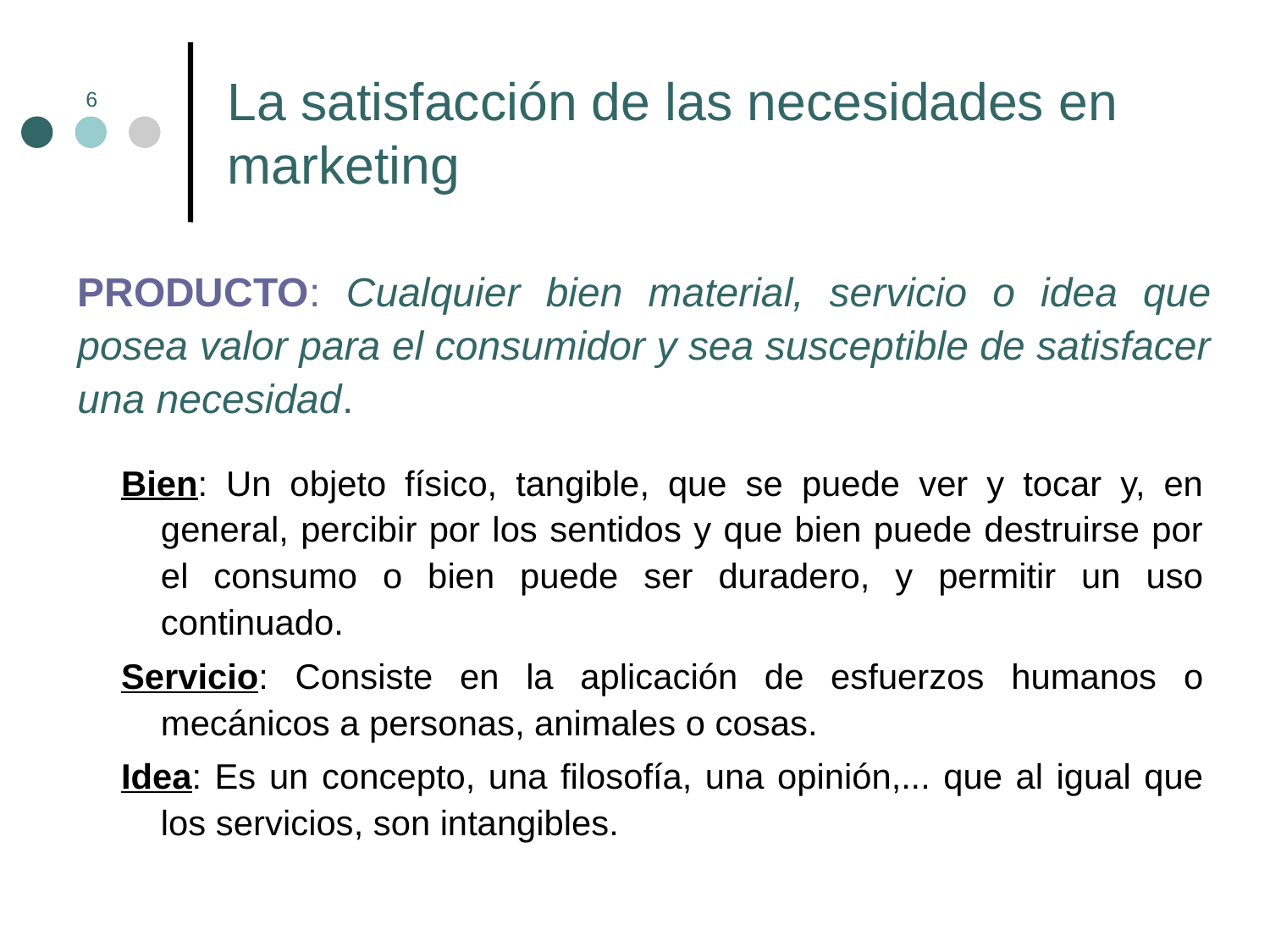

# La satisfacción de las necesidades en marketing
6
PRODUCTO: Cualquier bien material, servicio o idea que posea valor para el consumidor y sea susceptible de satisfacer una necesidad.
Bien: Un objeto físico, tangible, que se puede ver y tocar y, en general, percibir por los sentidos y que bien puede destruirse por el consumo o bien puede ser duradero, y permitir un uso continuado.
Servicio: Consiste en la aplicación de esfuerzos humanos o mecánicos a personas, animales o cosas.
Idea: Es un concepto, una filosofía, una opinión,... que al igual que los servicios, son intangibles.